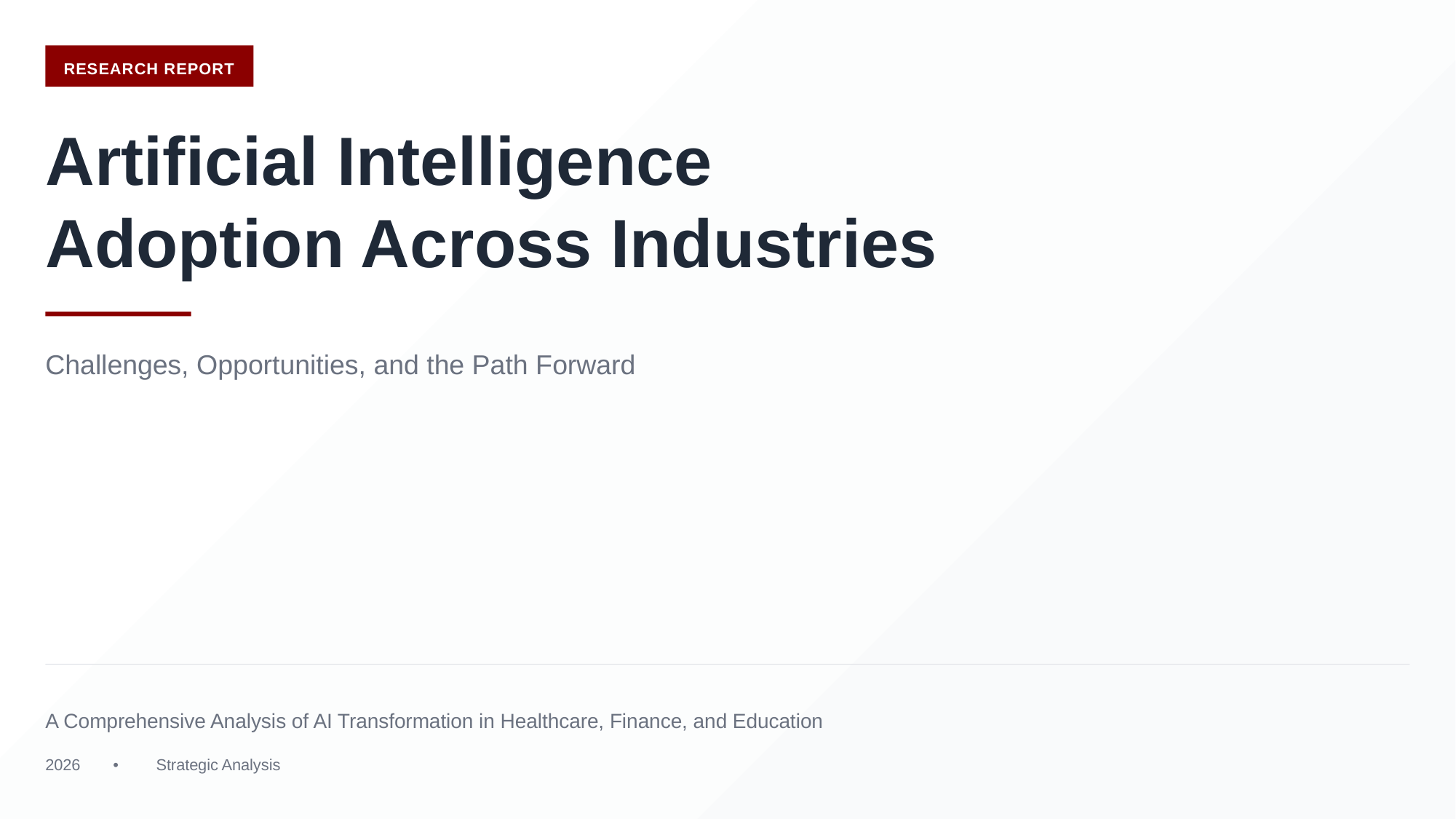

RESEARCH REPORT
Artificial Intelligence
Adoption Across Industries

Challenges, Opportunities, and the Path Forward

A Comprehensive Analysis of AI Transformation in Healthcare, Finance, and Education
2026
•
Strategic Analysis